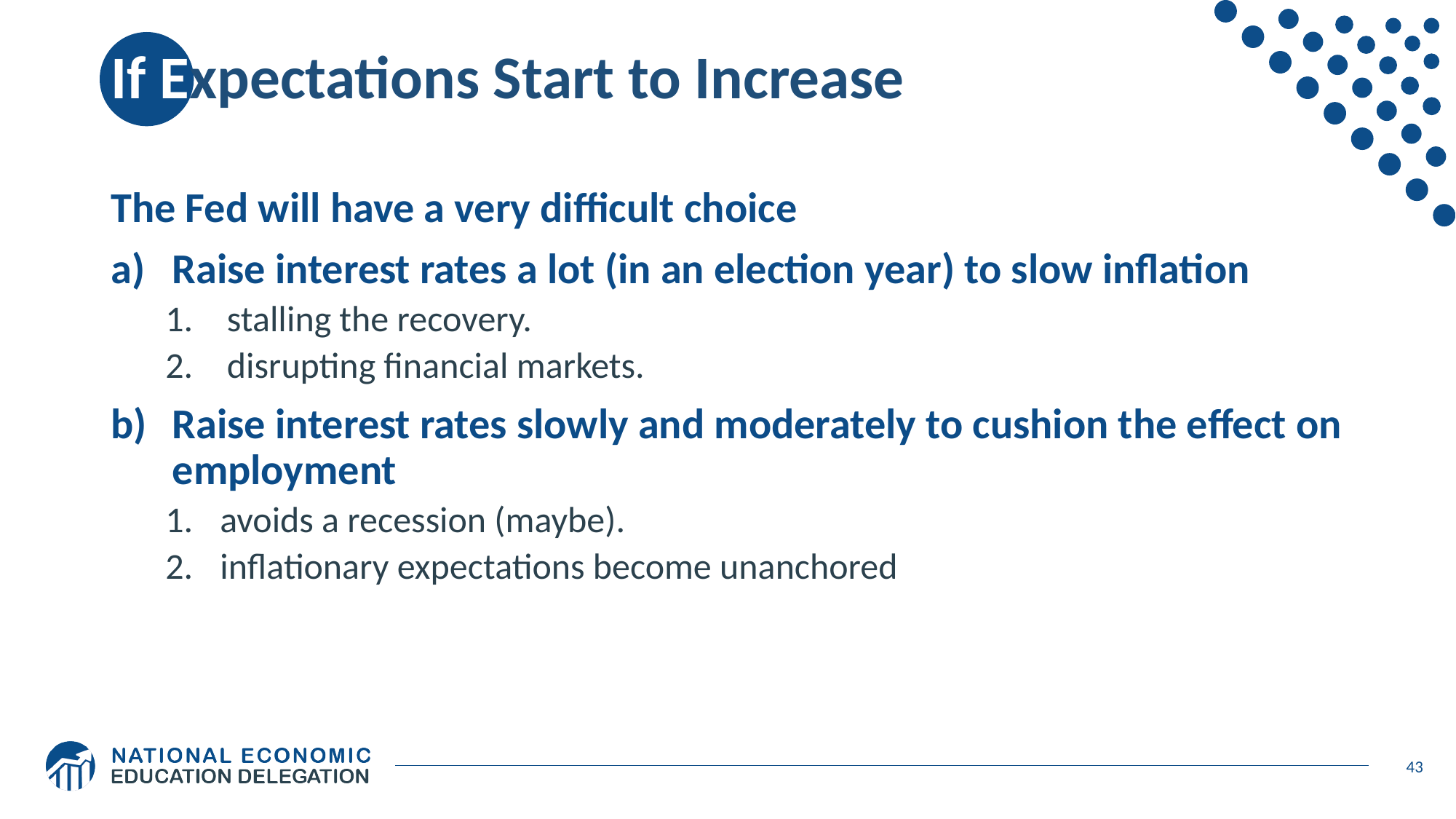

# If Expectations Start to Increase
The Fed will have a very difficult choice
Raise interest rates a lot (in an election year) to slow inflation
stalling the recovery.
disrupting financial markets.
Raise interest rates slowly and moderately to cushion the effect on employment
avoids a recession (maybe).
inflationary expectations become unanchored

43